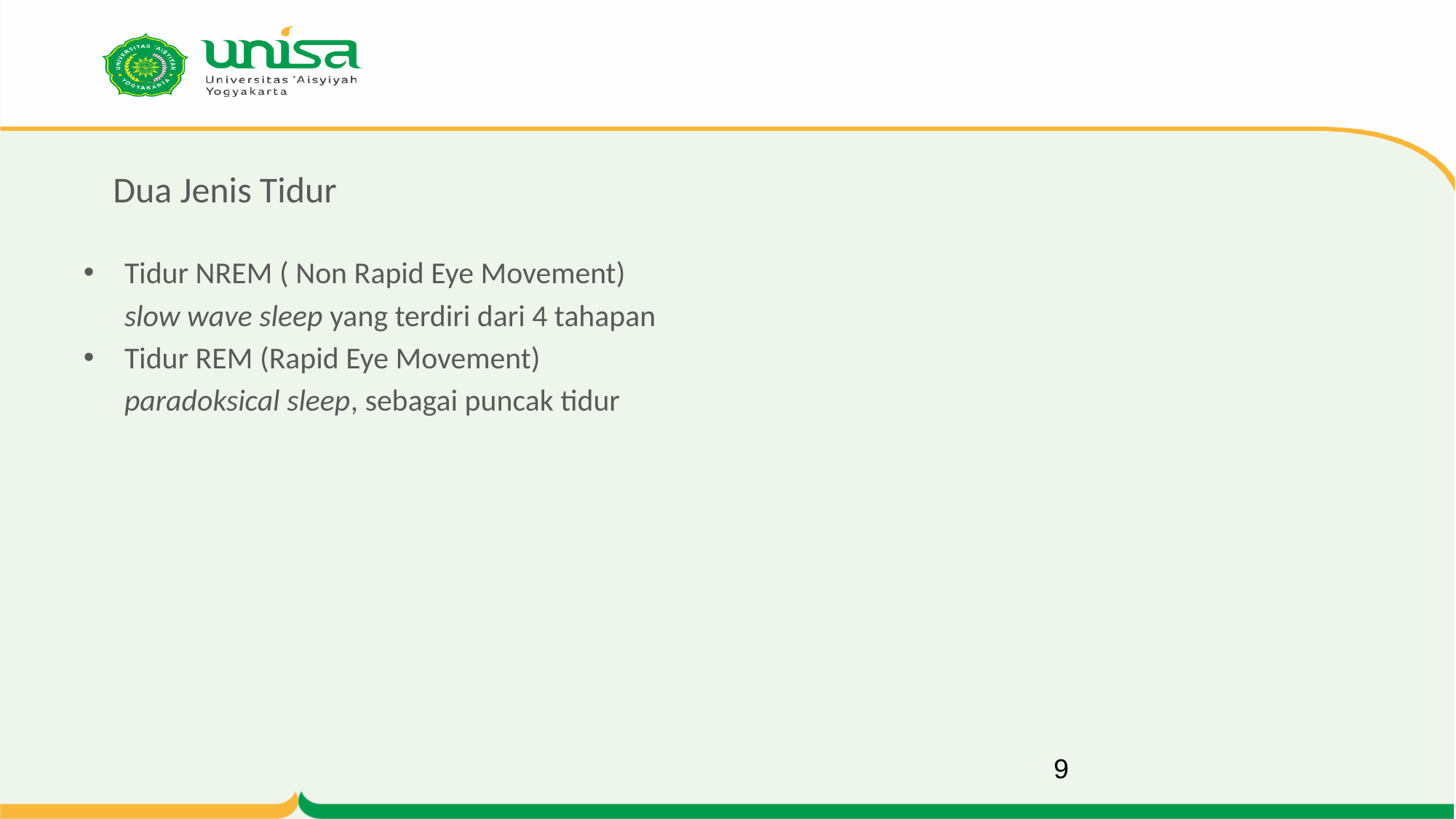

# Dua Jenis Tidur
Tidur NREM ( Non Rapid Eye Movement)
	slow wave sleep yang terdiri dari 4 tahapan
Tidur REM (Rapid Eye Movement)
	paradoksical sleep, sebagai puncak tidur
9